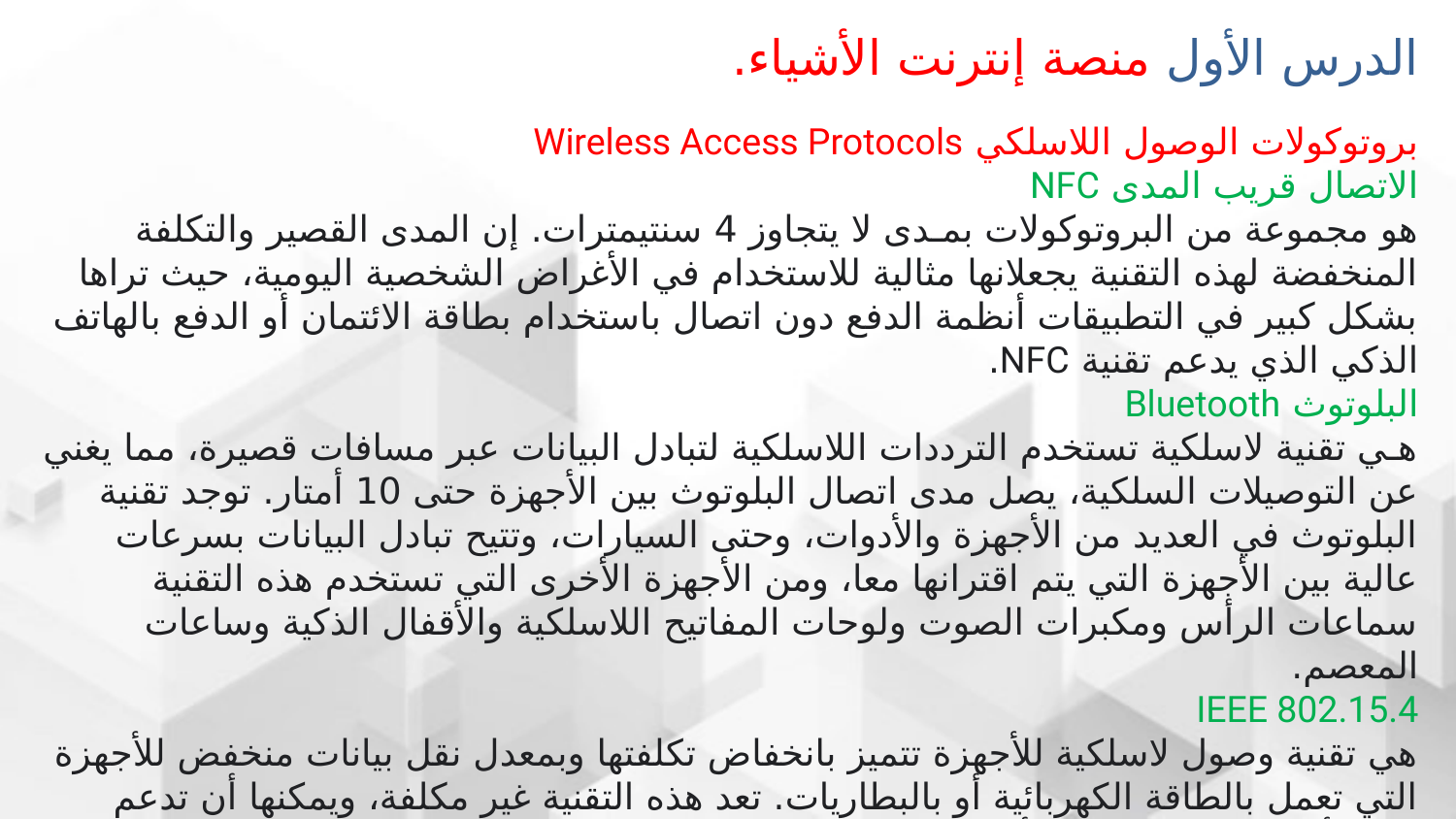

الدرس الأول منصة إنترنت الأشياء.
بروتوكولات الوصول اللاسلكي Wireless Access Protocols
الاتصال قريب المدى NFC
هو مجموعة من البروتوكولات بمـدى لا يتجاوز 4 سنتيمترات. إن المدى القصير والتكلفة المنخفضة لهذه التقنية يجعلانها مثالية للاستخدام في الأغراض الشخصية اليومية، حيث تراها بشكل كبير في التطبيقات أنظمة الدفع دون اتصال باستخدام بطاقة الائتمان أو الدفع بالهاتف الذكي الذي يدعم تقنية NFC.
البلوتوث Bluetooth
هـي تقنية لاسلكية تستخدم الترددات اللاسلكية لتبادل البيانات عبر مسافات قصيرة، مما يغني عن التوصيلات السلكية، يصل مدى اتصال البلوتوث بين الأجهزة حتى 10 أمتار. توجد تقنية البلوتوث في العديد من الأجهزة والأدوات، وحتى السيارات، وتتيح تبادل البيانات بسرعات عالية بين الأجهزة التي يتم اقترانها معا، ومن الأجهزة الأخرى التي تستخدم هذه التقنية سماعات الرأس ومكبرات الصوت ولوحات المفاتيح اللاسلكية والأقفال الذكية وساعات المعصم.
IEEE 802.15.4
هي تقنية وصول لاسلكية للأجهزة تتميز بانخفاض تكلفتها وبمعدل نقل بيانات منخفض للأجهزة التي تعمل بالطاقة الكهربائية أو بالبطاريات. تعد هذه التقنية غير مكلفة، ويمكنها أن تدعم عمرا أطول للبطارية، كما أنها سهلة الإعداد لاستخدامها مجموعة بروتوكولات قليلة وسهلة ومرنة.